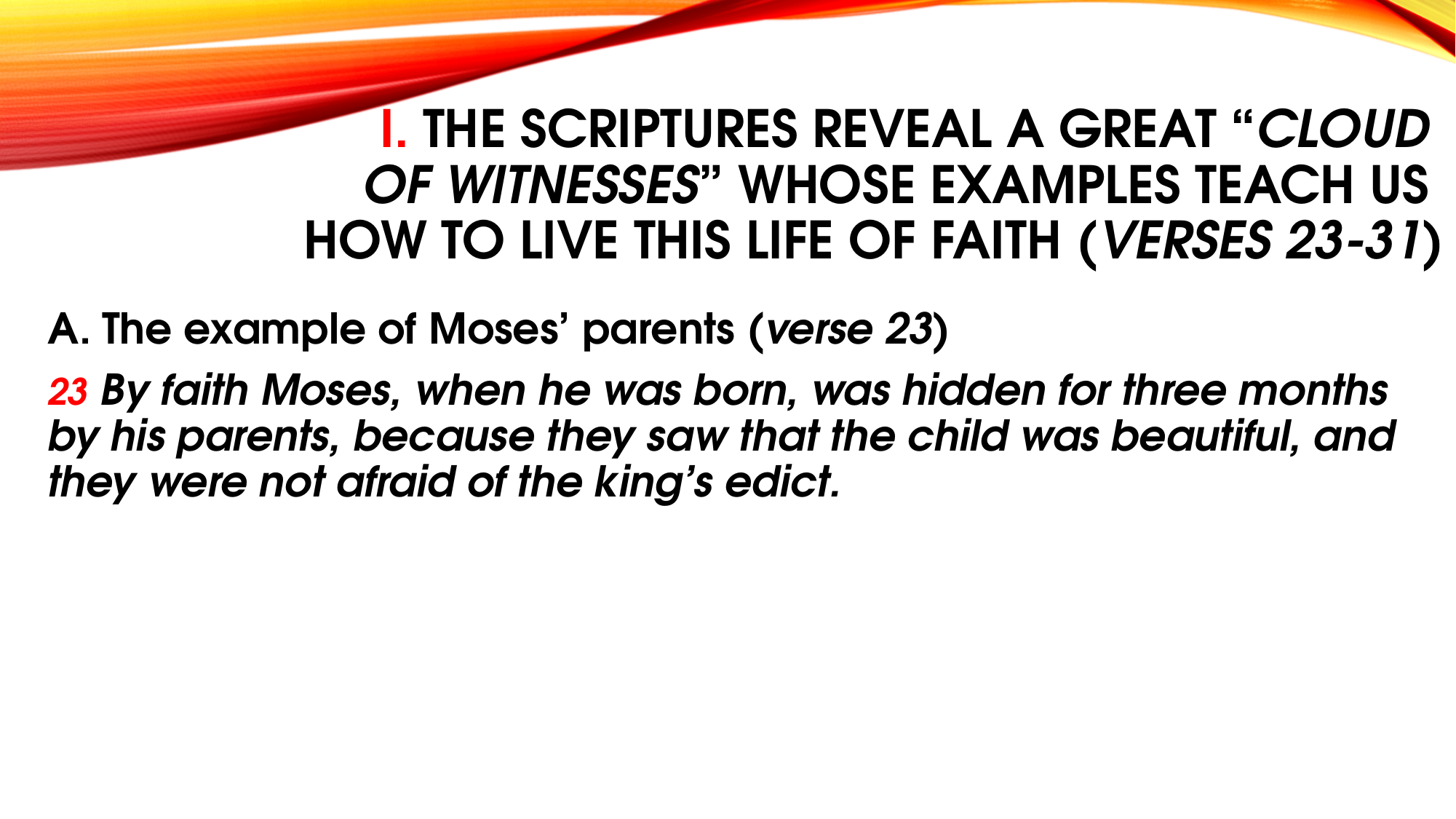

# I. The Scriptures reveal a great “cloud of witnesses” whose examples teach us how to live this life of faith (verses 23-31)
The example of Moses’ parents (verse 23)
23 By faith Moses, when he was born, was hidden for three months by his parents, because they saw that the child was beautiful, and they were not afraid of the king’s edict.